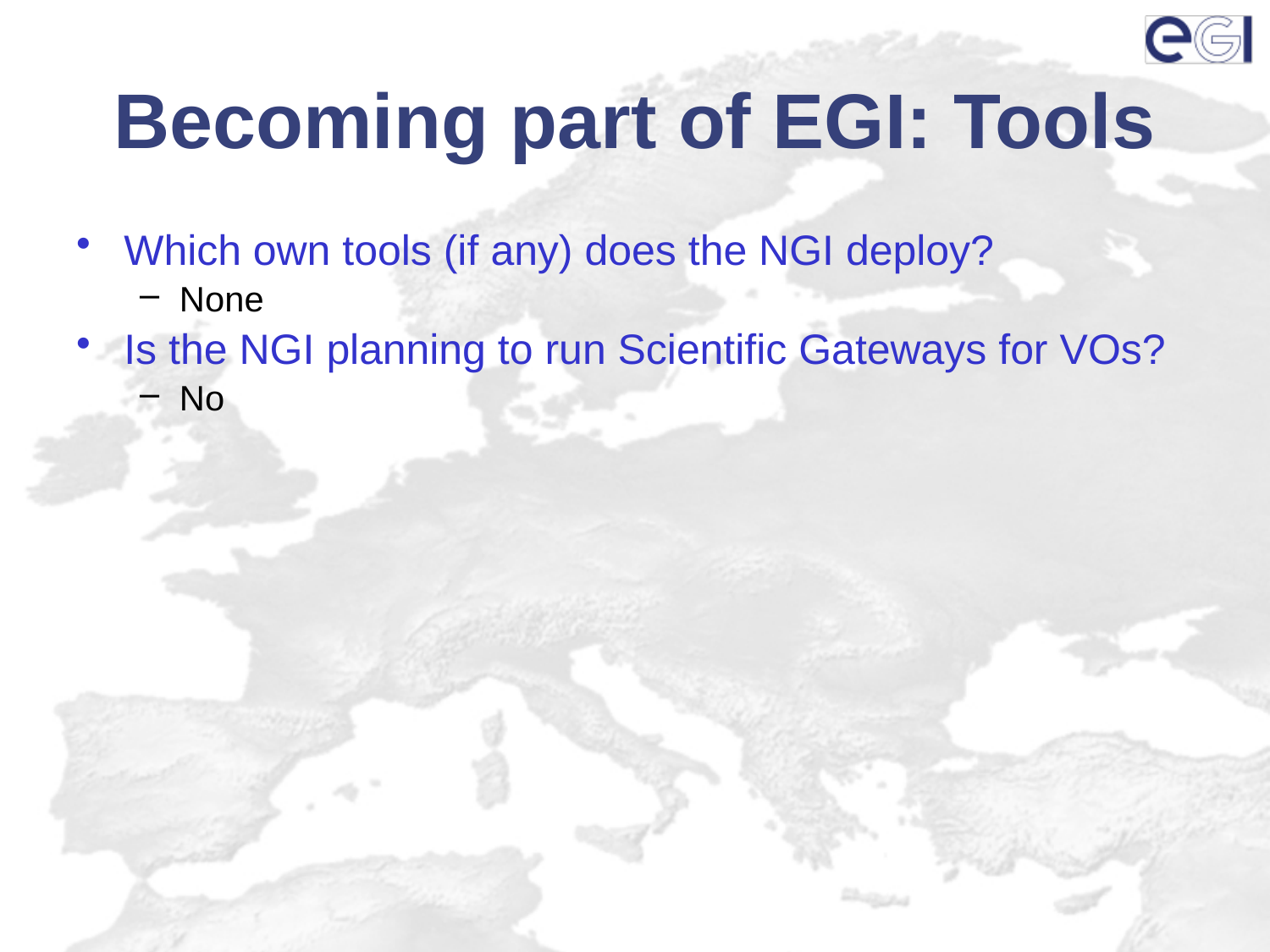

# Becoming part of EGI: Tools
Which own tools (if any) does the NGI deploy?
None
Is the NGI planning to run Scientific Gateways for VOs?
No